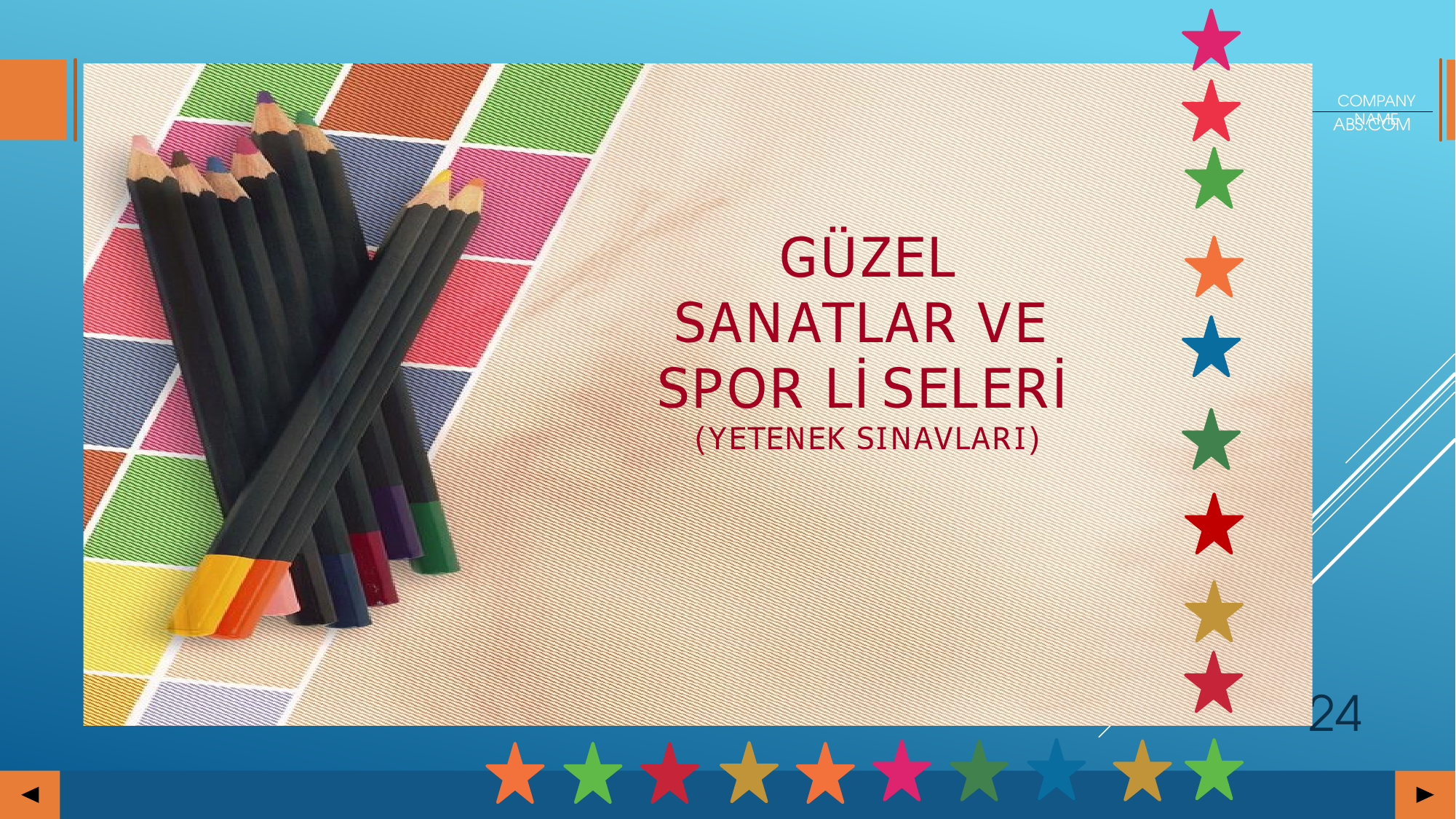

# GÜZEL SANATLAR VE  SPOR LİSELERİ
(YETENEK SINAVLARI)
24